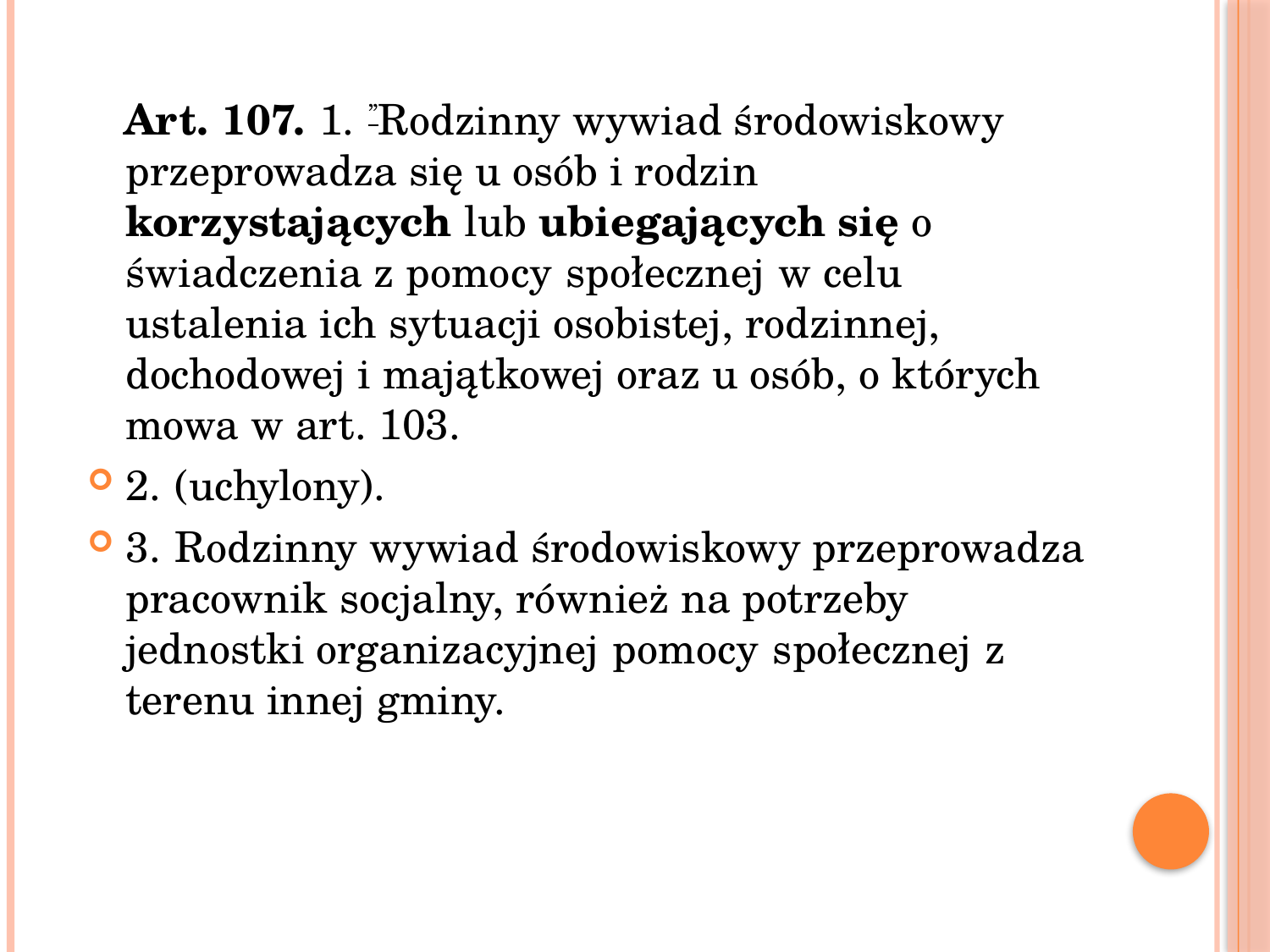

Art. 107. 1. ”Rodzinny wywiad środowiskowy przeprowadza się u osób i rodzin korzystających lub ubiegających się o świadczenia z pomocy społecznej w celu ustalenia ich sytuacji osobistej, rodzinnej, dochodowej i majątkowej oraz u osób, o których mowa w art. 103.
2. (uchylony).
3. Rodzinny wywiad środowiskowy przeprowadza pracownik socjalny, również na potrzeby jednostki organizacyjnej pomocy społecznej z terenu innej gminy.